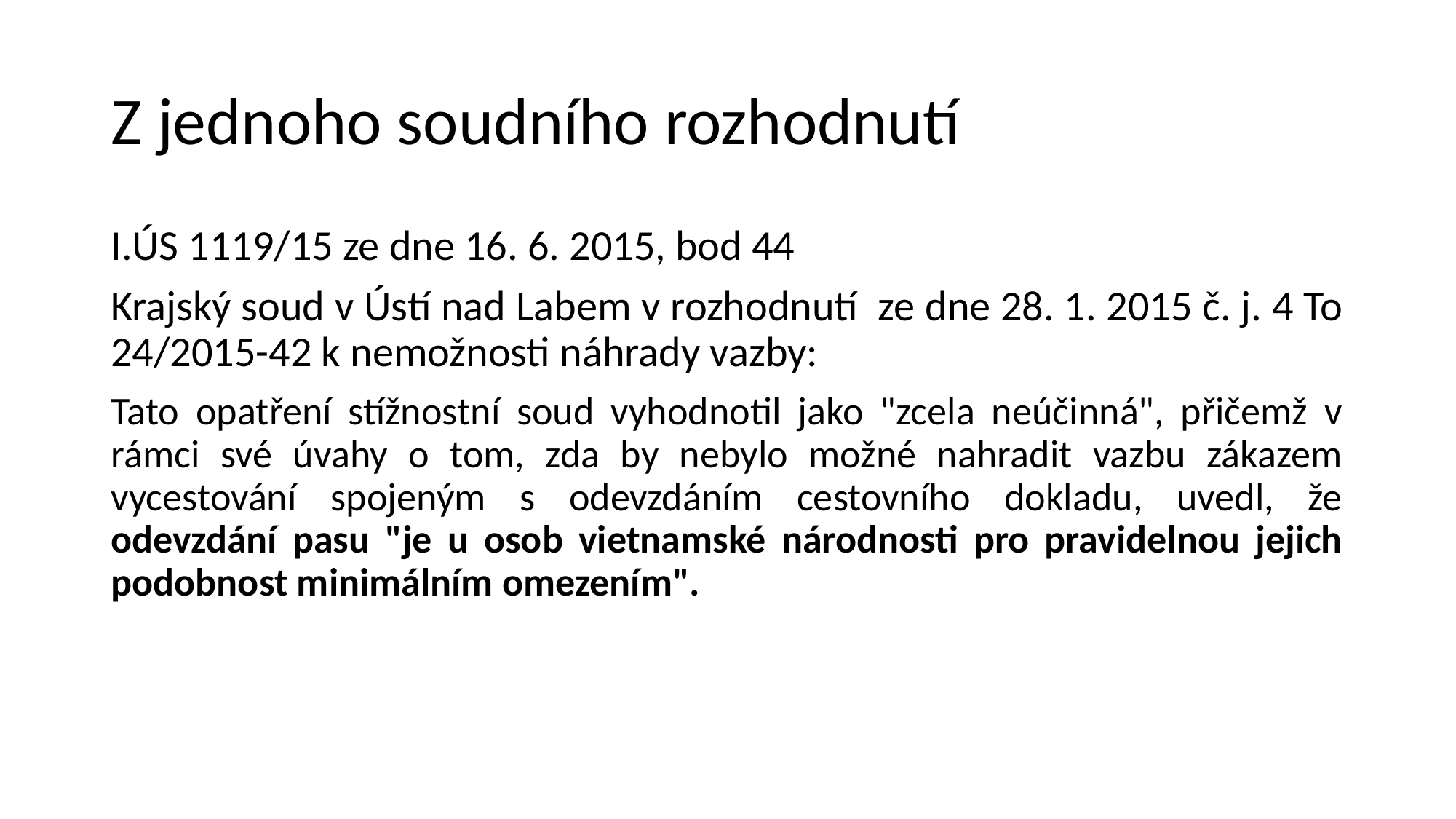

# Z jednoho soudního rozhodnutí
I.ÚS 1119/15 ze dne 16. 6. 2015, bod 44
Krajský soud v Ústí nad Labem v rozhodnutí  ze dne 28. 1. 2015 č. j. 4 To 24/2015-42 k nemožnosti náhrady vazby:
Tato opatření stížnostní soud vyhodnotil jako "zcela neúčinná", přičemž v rámci své úvahy o tom, zda by nebylo možné nahradit vazbu zákazem vycestování spojeným s odevzdáním cestovního dokladu, uvedl, že odevzdání pasu "je u osob vietnamské národnosti pro pravidelnou jejich podobnost minimálním omezením".

Název prezentace